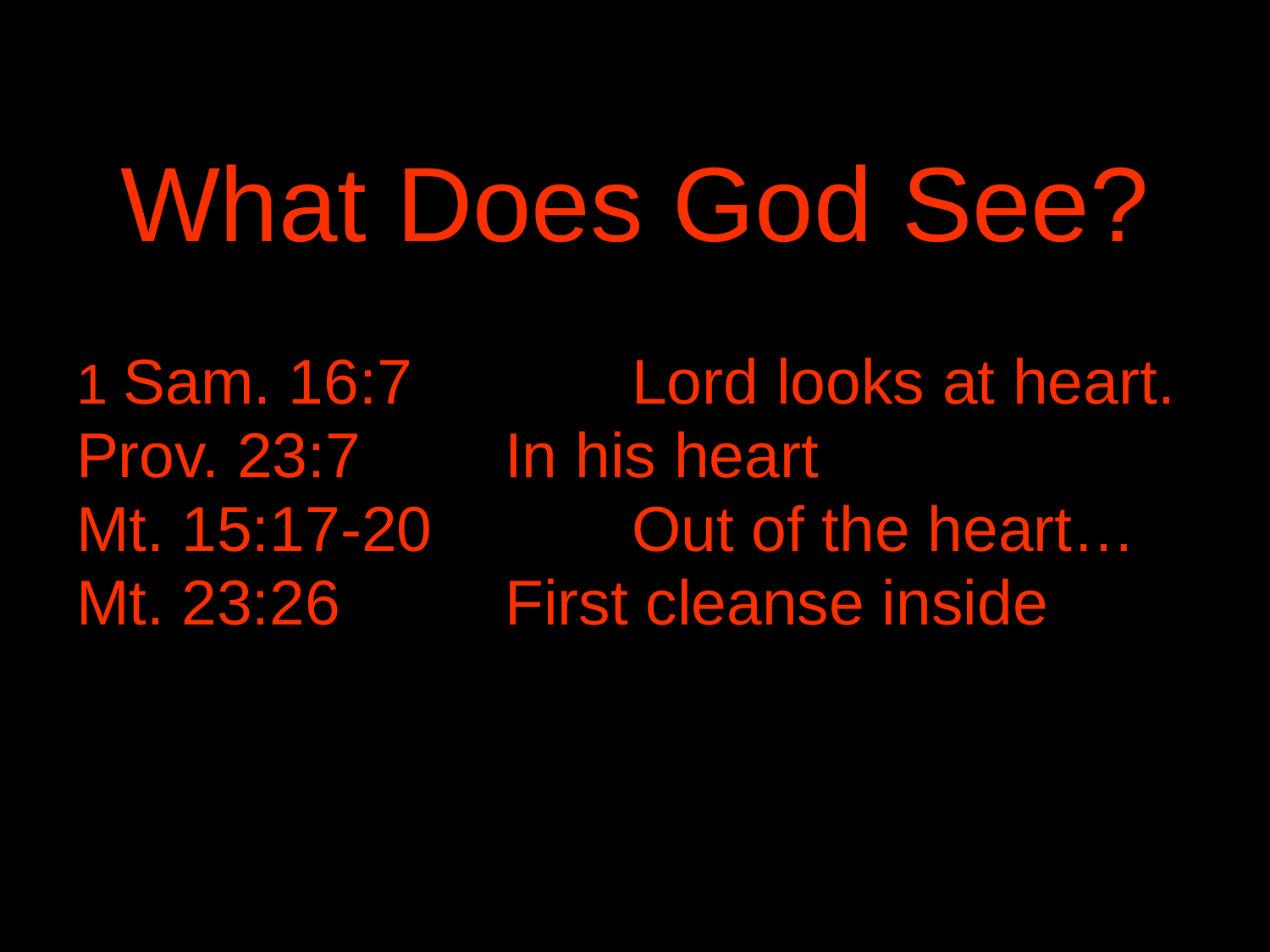

# What Does God See?

1 Sam. 16:7		Lord looks at heart.
Prov. 23:7		In his heart
Mt. 15:17-20		Out of the heart…
Mt. 23:26		First cleanse inside